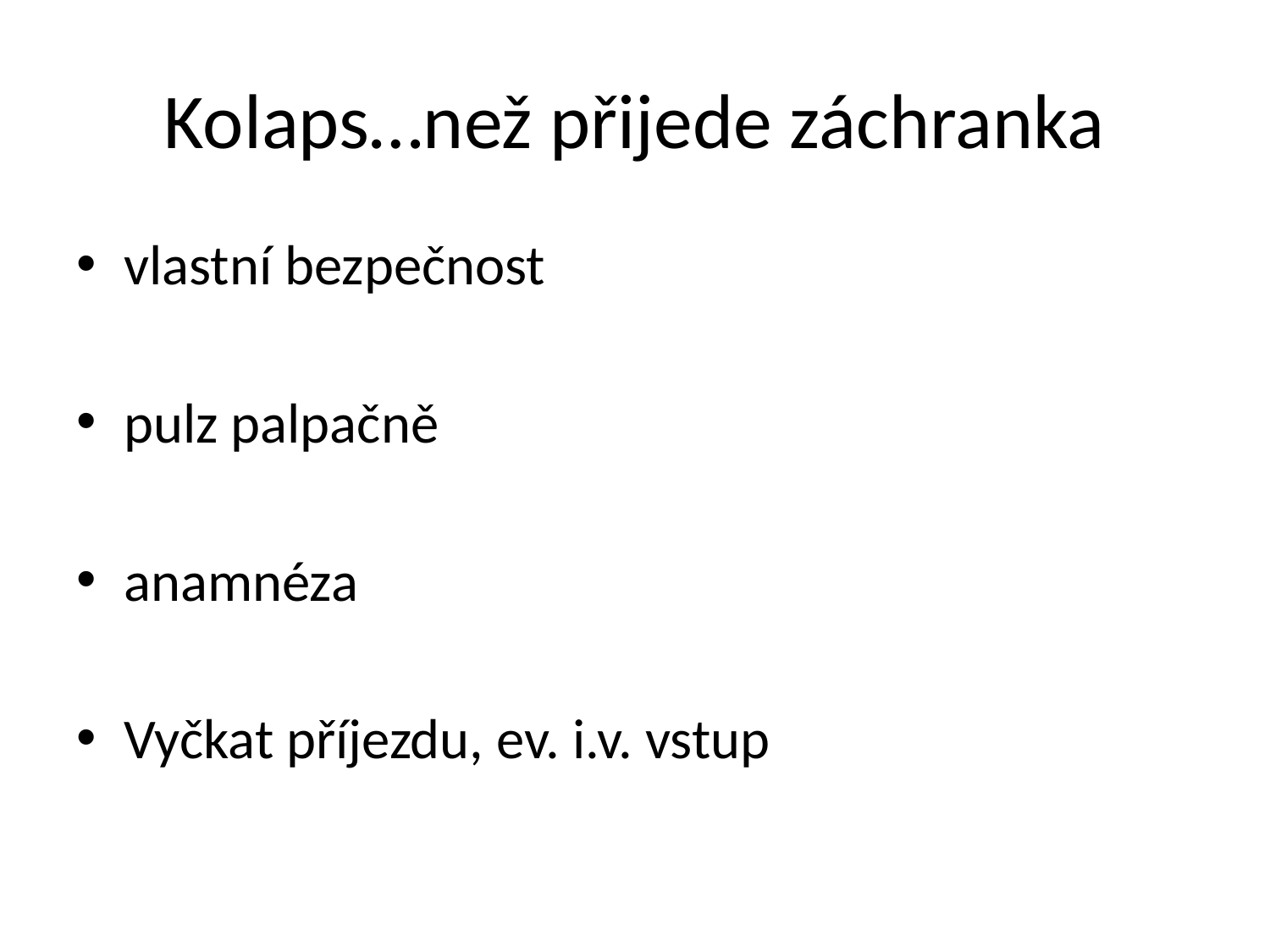

# Kolaps…než přijede záchranka
vlastní bezpečnost

pulz palpačně

anamnéza

Vyčkat příjezdu, ev. i.v. vstup